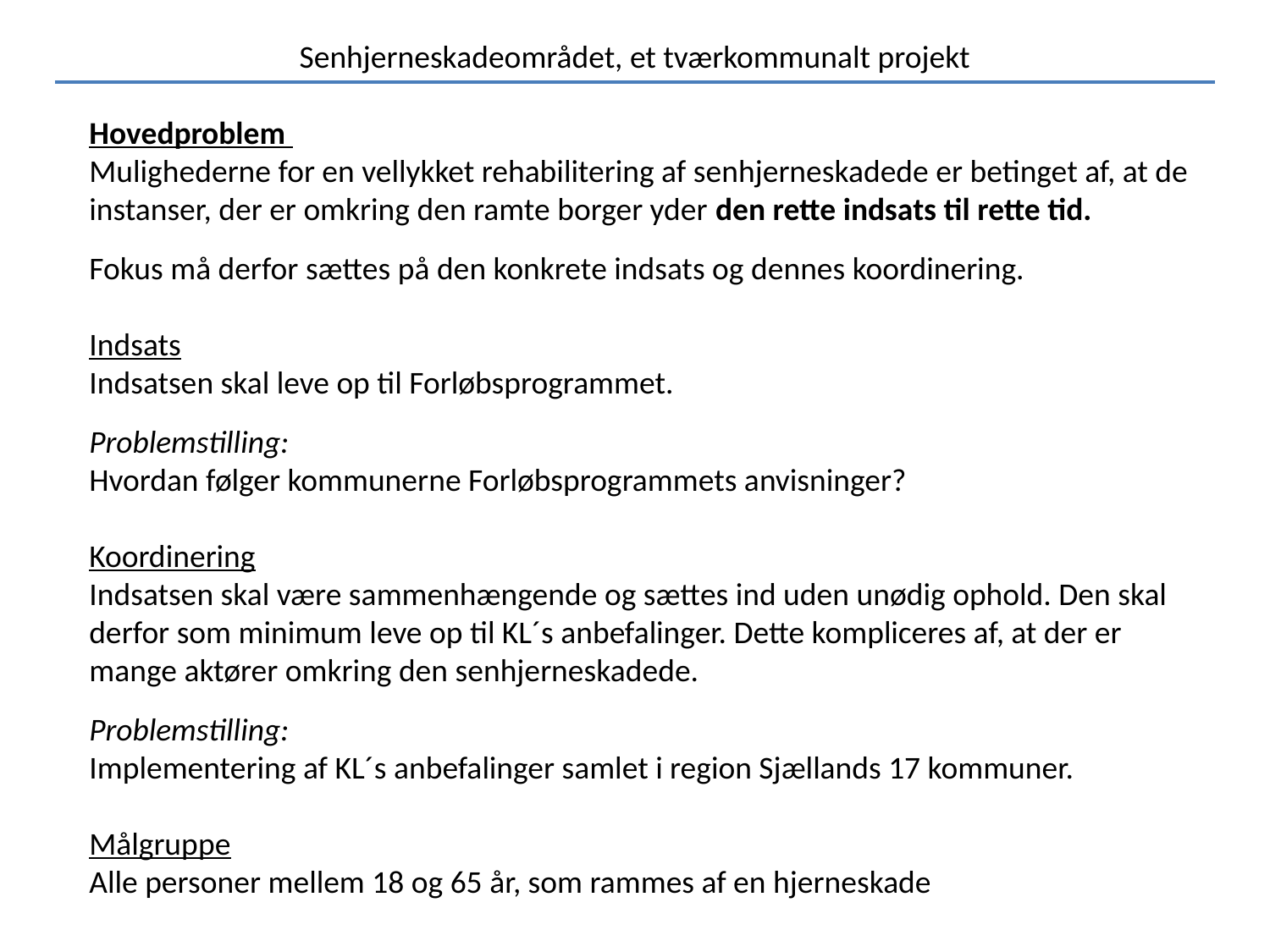

Senhjerneskadeområdet, et tværkommunalt projekt
Hovedproblem
Mulighederne for en vellykket rehabilitering af senhjerneskadede er betinget af, at de instanser, der er omkring den ramte borger yder den rette indsats til rette tid.

Fokus må derfor sættes på den konkrete indsats og dennes koordinering.

Indsats
Indsatsen skal leve op til Forløbsprogrammet.

Problemstilling:
Hvordan følger kommunerne Forløbsprogrammets anvisninger?

Koordinering
Indsatsen skal være sammenhængende og sættes ind uden unødig ophold. Den skal derfor som minimum leve op til KL´s anbefalinger. Dette kompliceres af, at der er mange aktører omkring den senhjerneskadede.

Problemstilling:
Implementering af KL´s anbefalinger samlet i region Sjællands 17 kommuner.

Målgruppe
Alle personer mellem 18 og 65 år, som rammes af en hjerneskade